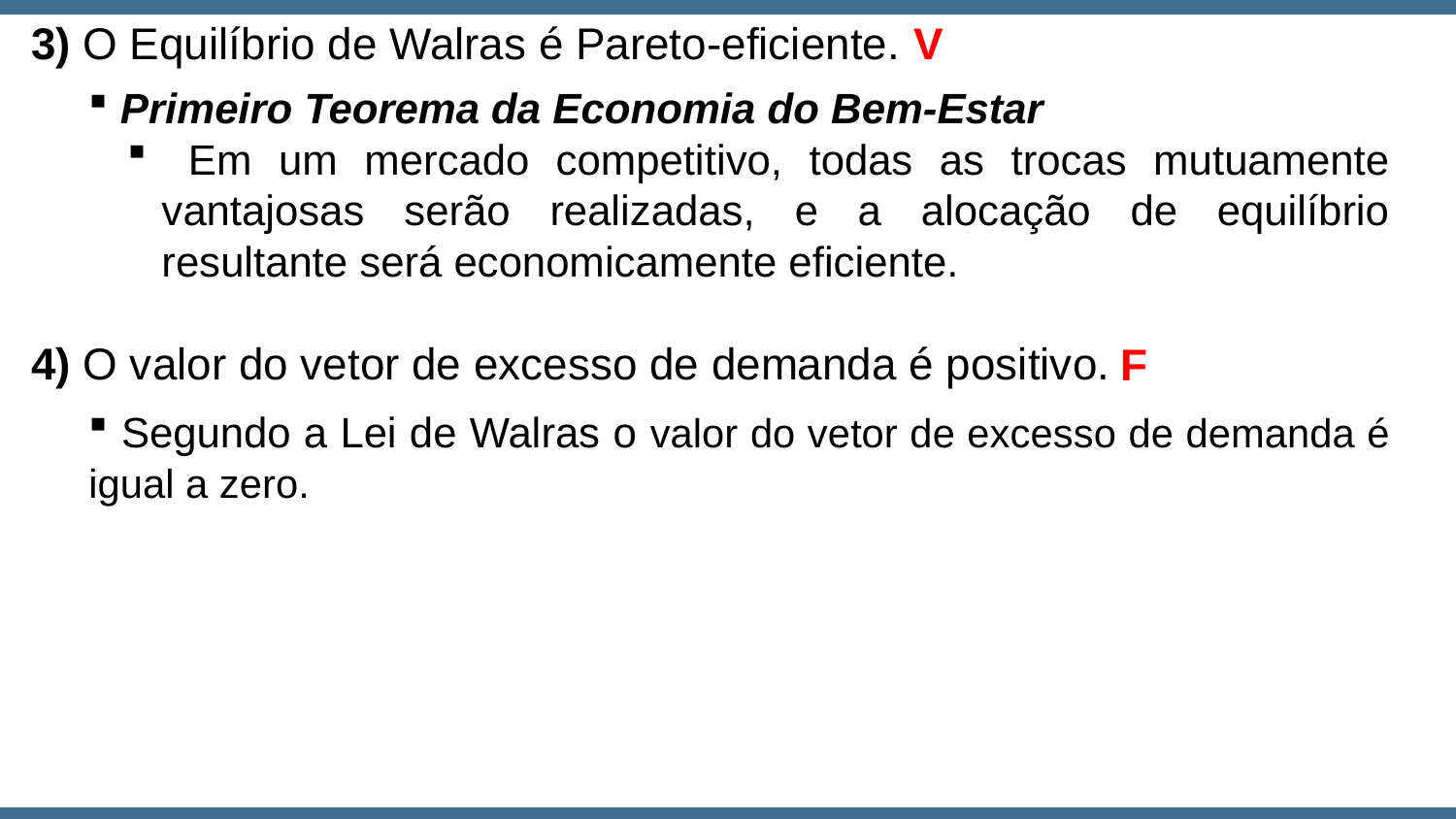

3) O Equilíbrio de Walras é Pareto-eficiente.

4) O valor do vetor de excesso de demanda é positivo.
V
 Primeiro Teorema da Economia do Bem-Estar
 Em um mercado competitivo, todas as trocas mutuamente vantajosas serão realizadas, e a alocação de equilíbrio resultante será economicamente eficiente.
F
 Segundo a Lei de Walras o valor do vetor de excesso de demanda é igual a zero.